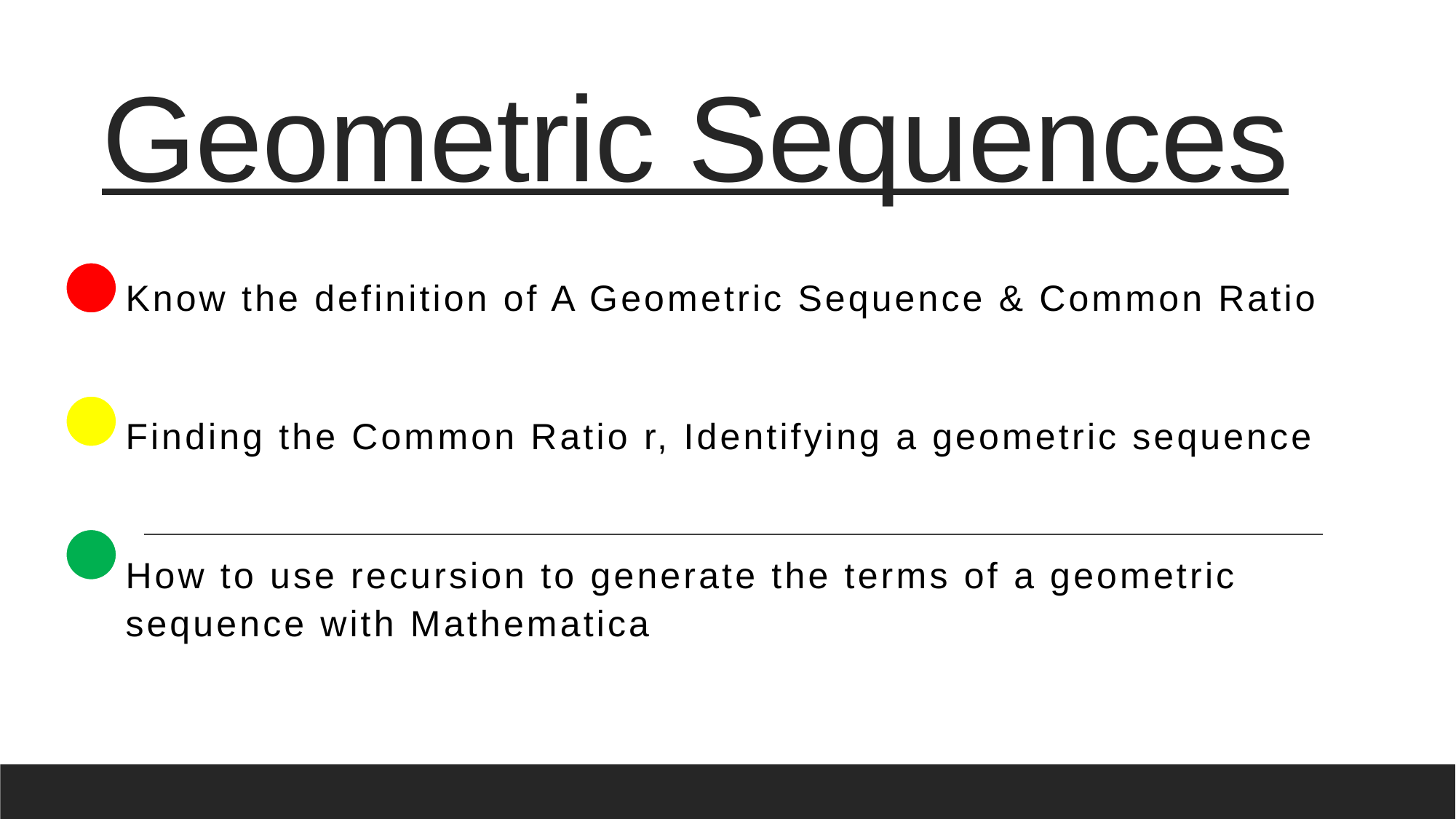

# Geometric Sequences

Know the definition of A Geometric Sequence & Common Ratio

Finding the Common Ratio r, Identifying a geometric sequence

How to use recursion to generate the terms of a geometric sequence with Mathematica